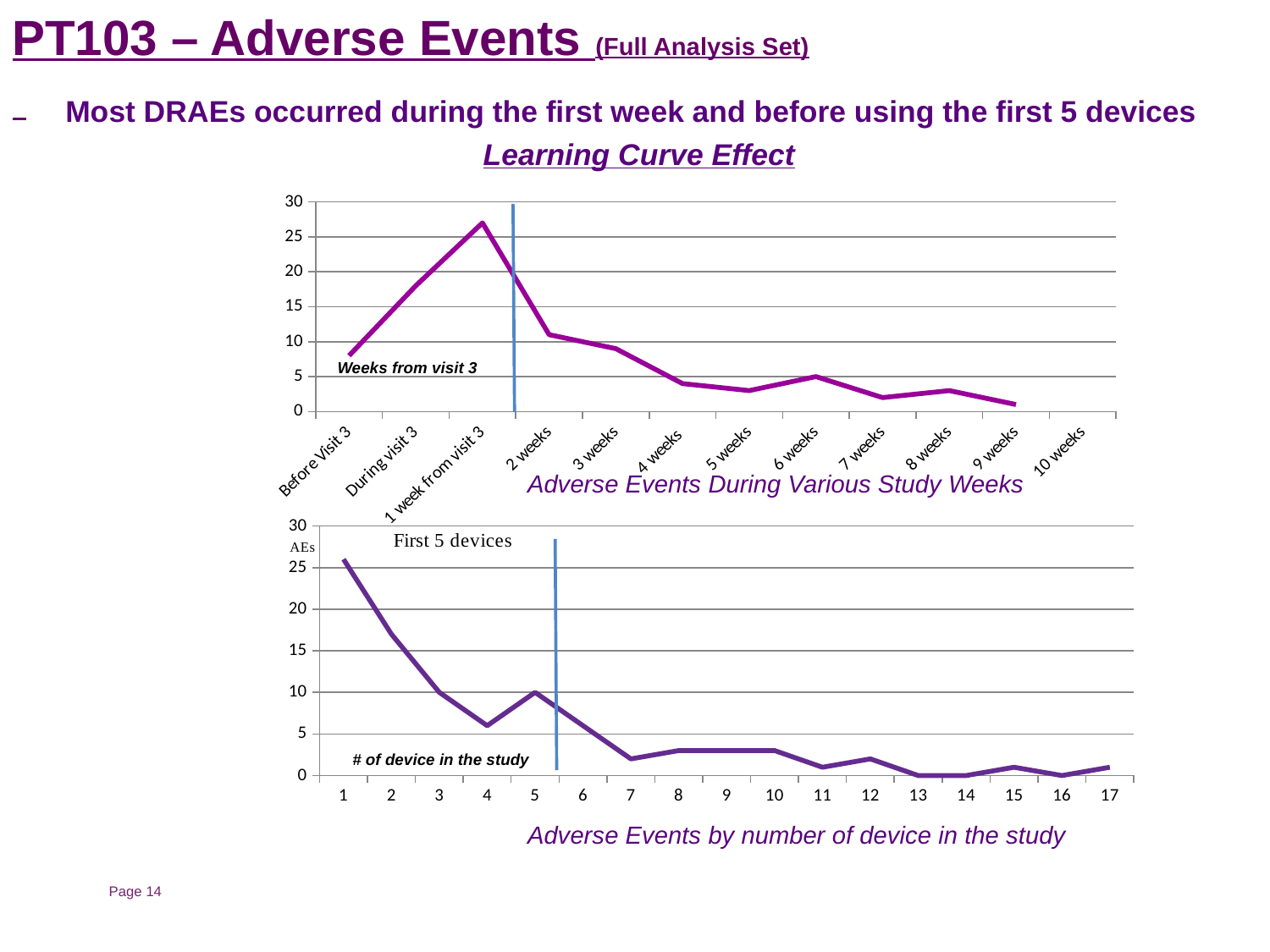

PT103 – Adverse Events (Full Analysis Set)

Most DRAEs occurred during the first week and before using the first 5 devices
Learning Curve Effect

### Chart

| Category | Full Analysis Set |
|---|---|
| Before Visit 3 | 8.0 |
| During visit 3 | 18.0 |
| 1 week from visit 3 | 27.0 |
|  2 weeks | 11.0 |
| 3 weeks | 9.0 |
| 4 weeks  | 4.0 |
| 5 weeks | 3.0 |
| 6 weeks | 5.0 |
| 7 weeks | 2.0 |
| 8 weeks | 3.0 |
| 9 weeks | 1.0 |
| 10 weeks | None |
Weeks from visit 3
Adverse Events During Various Study Weeks

### Chart

| Category | Full Analysis Set |
|---|---|
| 1 | 26.0 |
| 2 | 17.0 |
| 3 | 10.0 |
| 4 | 6.0 |
| 5 | 10.0 |
| 6 | 6.0 |
| 7 | 2.0 |
| 8 | 3.0 |
| 9 | 3.0 |
| 10 | 3.0 |
| 11 | 1.0 |
| 12 | 2.0 |
| 13 | 0.0 |
| 14 | 0.0 |
| 15 | 1.0 |
| 16 | 0.0 |
| 17 | 1.0 |
# of device in the study
Adverse Events by number of device in the study